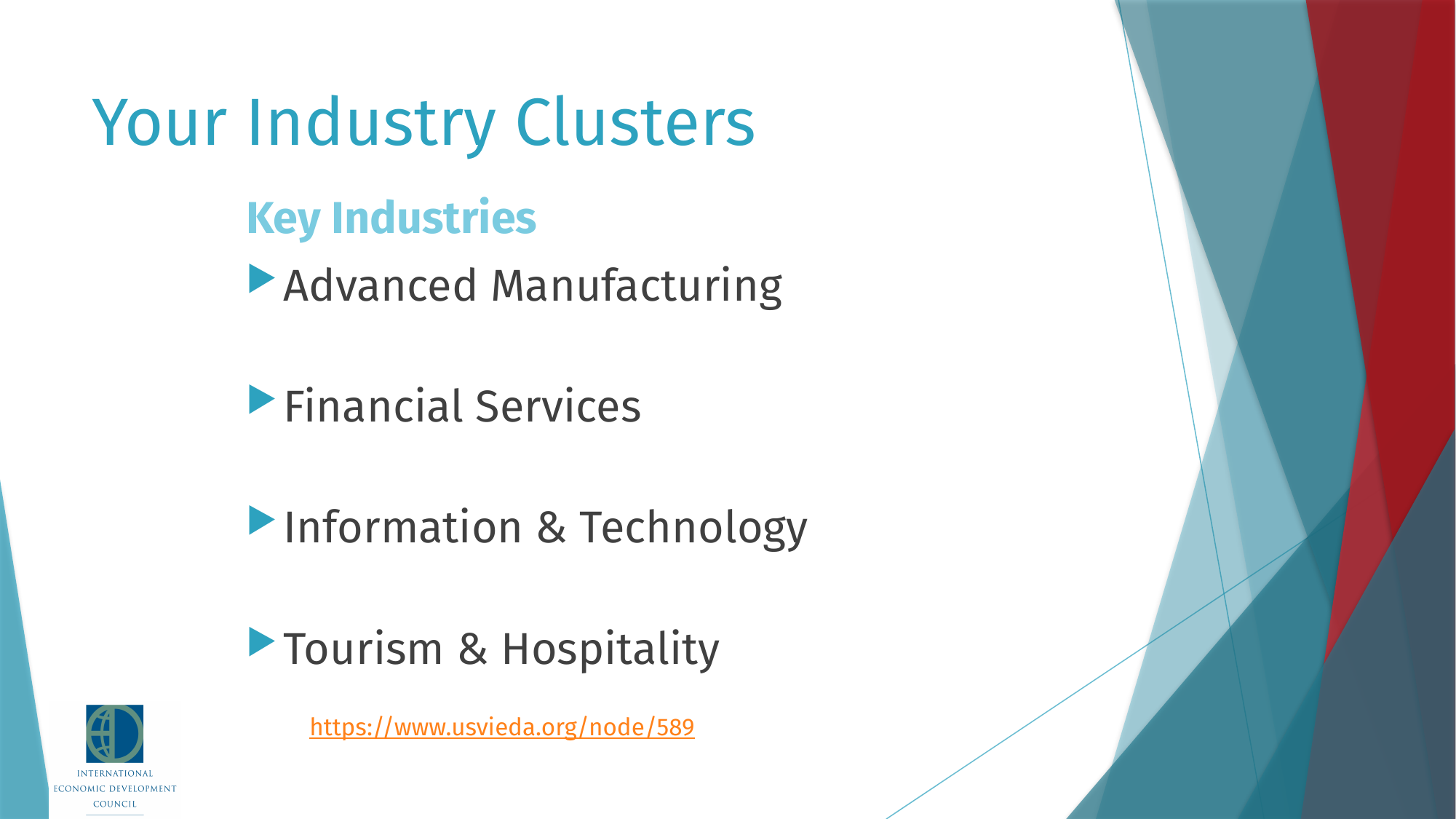

# Your Industry Clusters
Key Industries
Advanced Manufacturing
Financial Services
Information & Technology
Tourism & Hospitality
https://www.usvieda.org/node/589